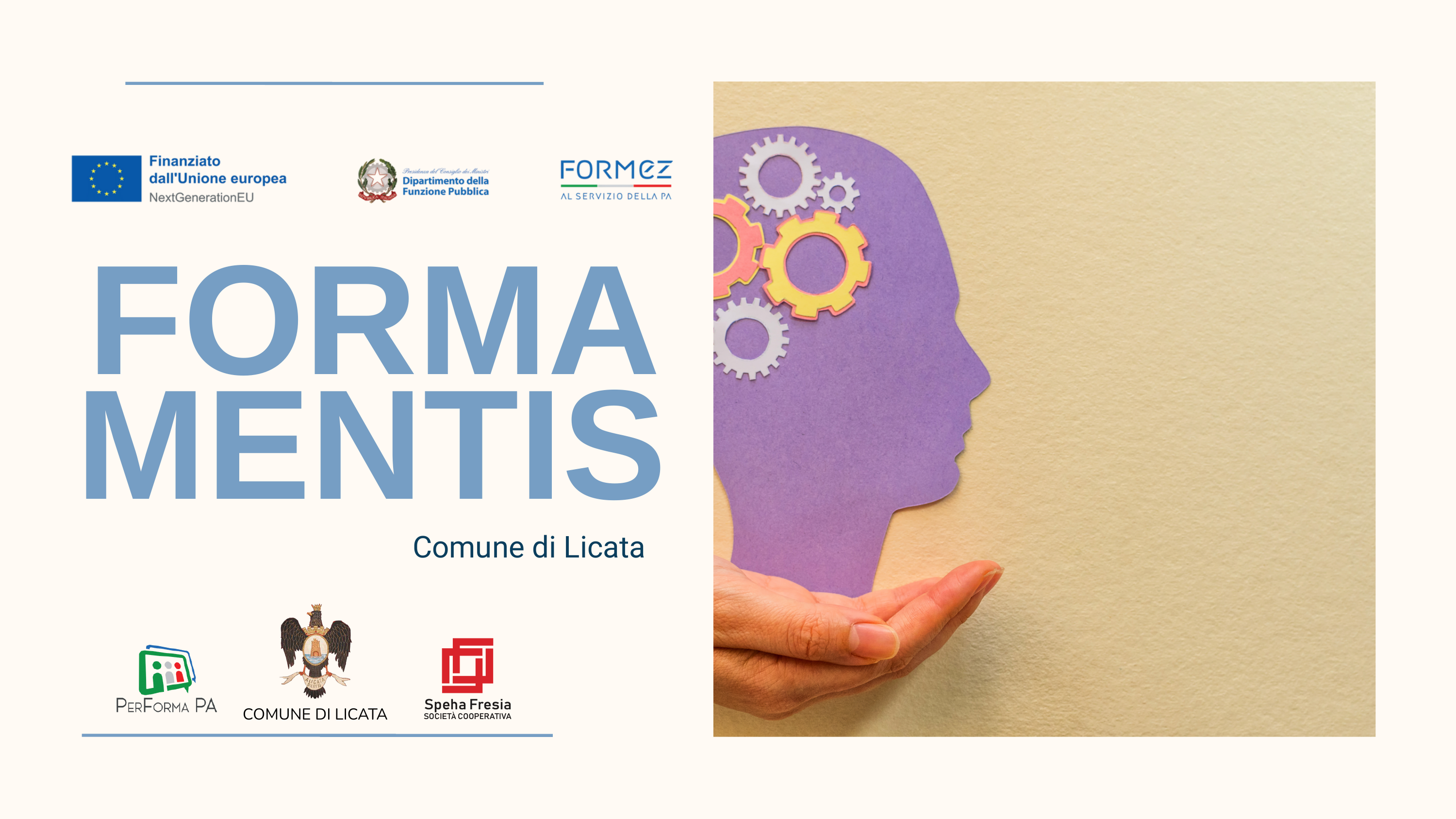

FORMA MENTIS
Comune di Licata

COMUNE DI LICATA